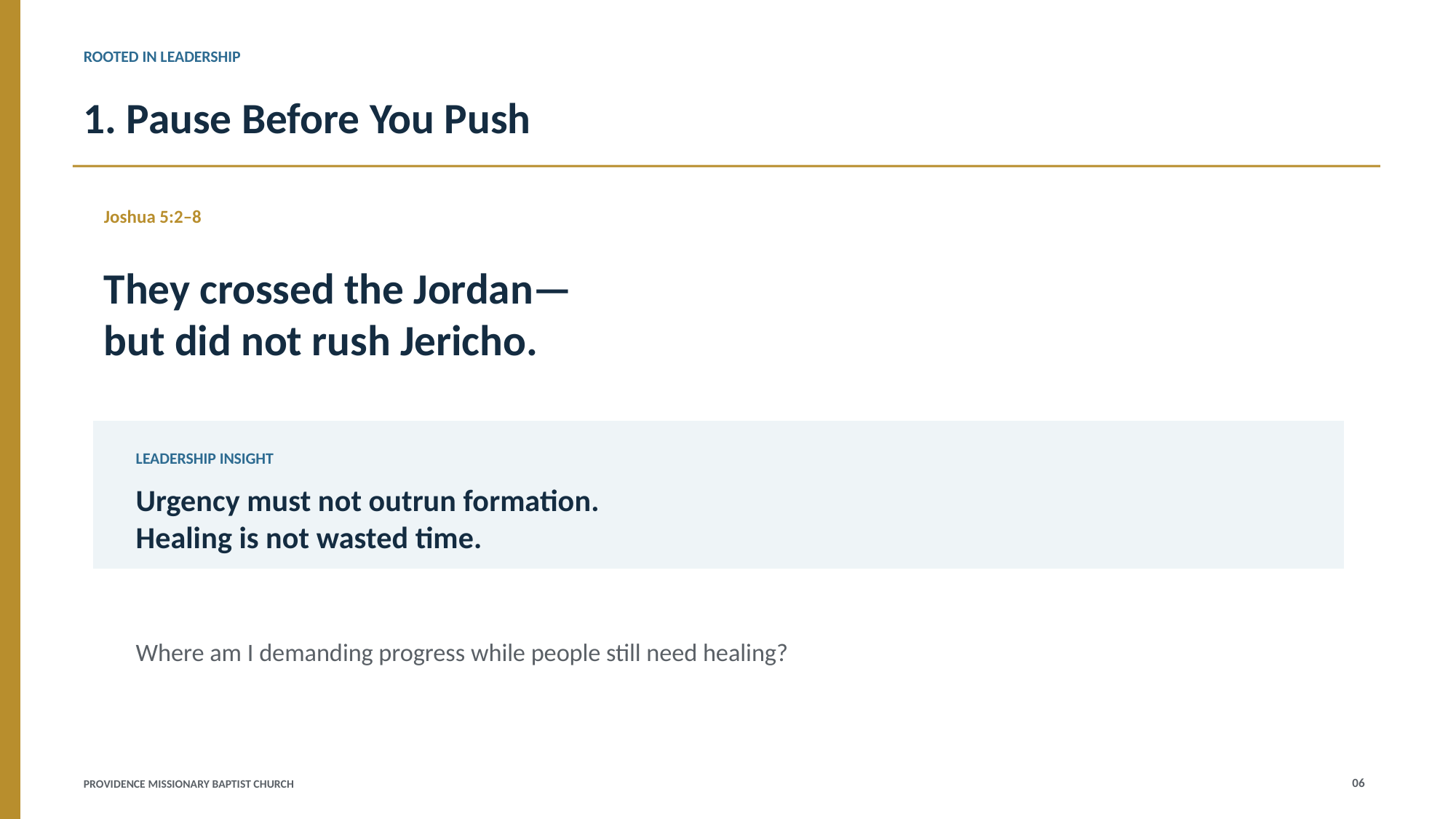

ROOTED IN LEADERSHIP
1. Pause Before You Push

Joshua 5:2–8
They crossed the Jordan—
but did not rush Jericho.

LEADERSHIP INSIGHT
Urgency must not outrun formation.
Healing is not wasted time.
Where am I demanding progress while people still need healing?
06
PROVIDENCE MISSIONARY BAPTIST CHURCH